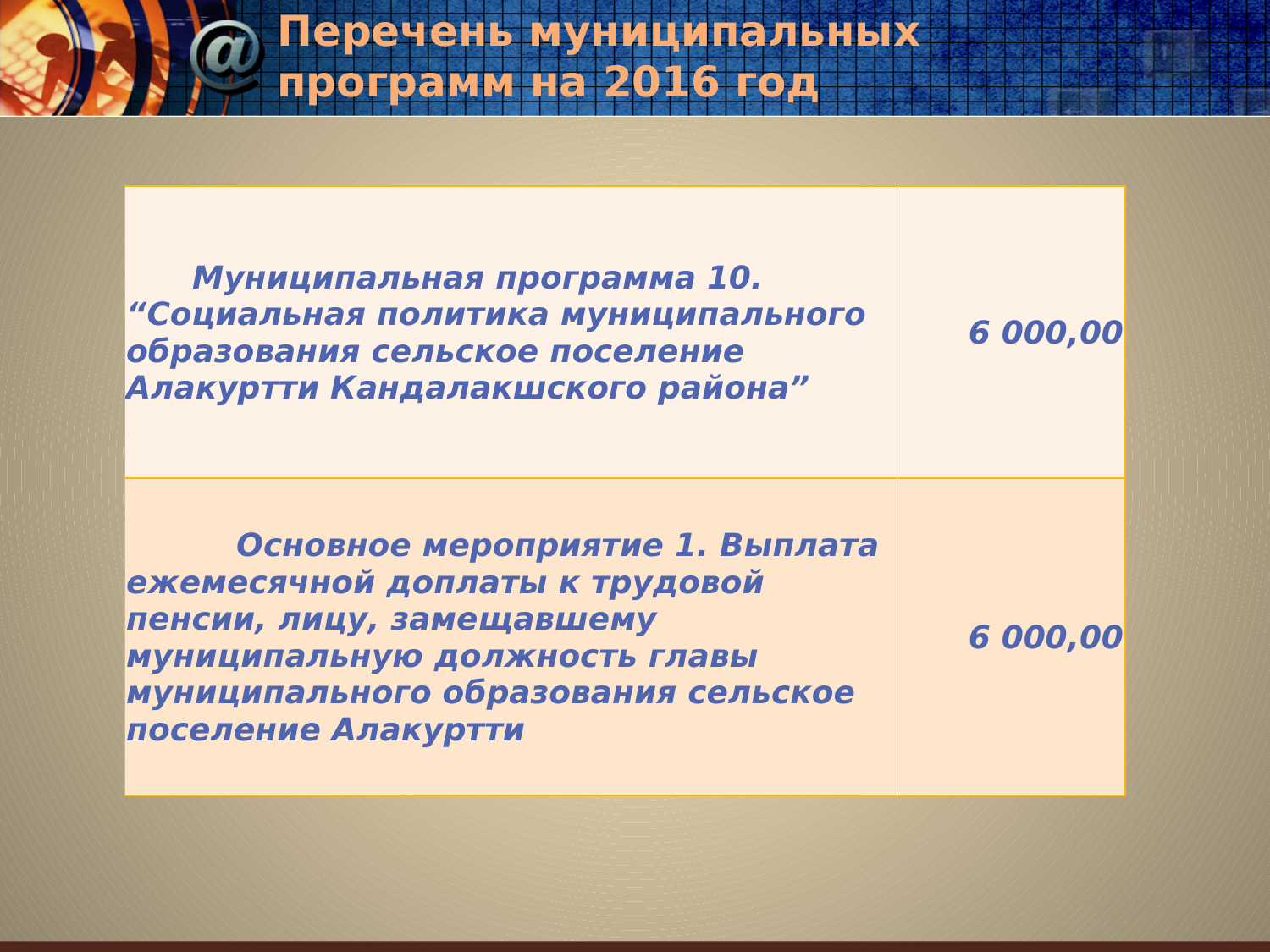

# Перечень муниципальных программ на 2016 год
| Муниципальная программа 10. “Социальная политика муниципального образования сельское поселение Алакуртти Кандалакшского района” | 6 000,00 |
| --- | --- |
| Основное мероприятие 1. Выплата ежемесячной доплаты к трудовой пенсии, лицу, замещавшему муниципальную должность главы муниципального образования сельское поселение Алакуртти | 6 000,00 |